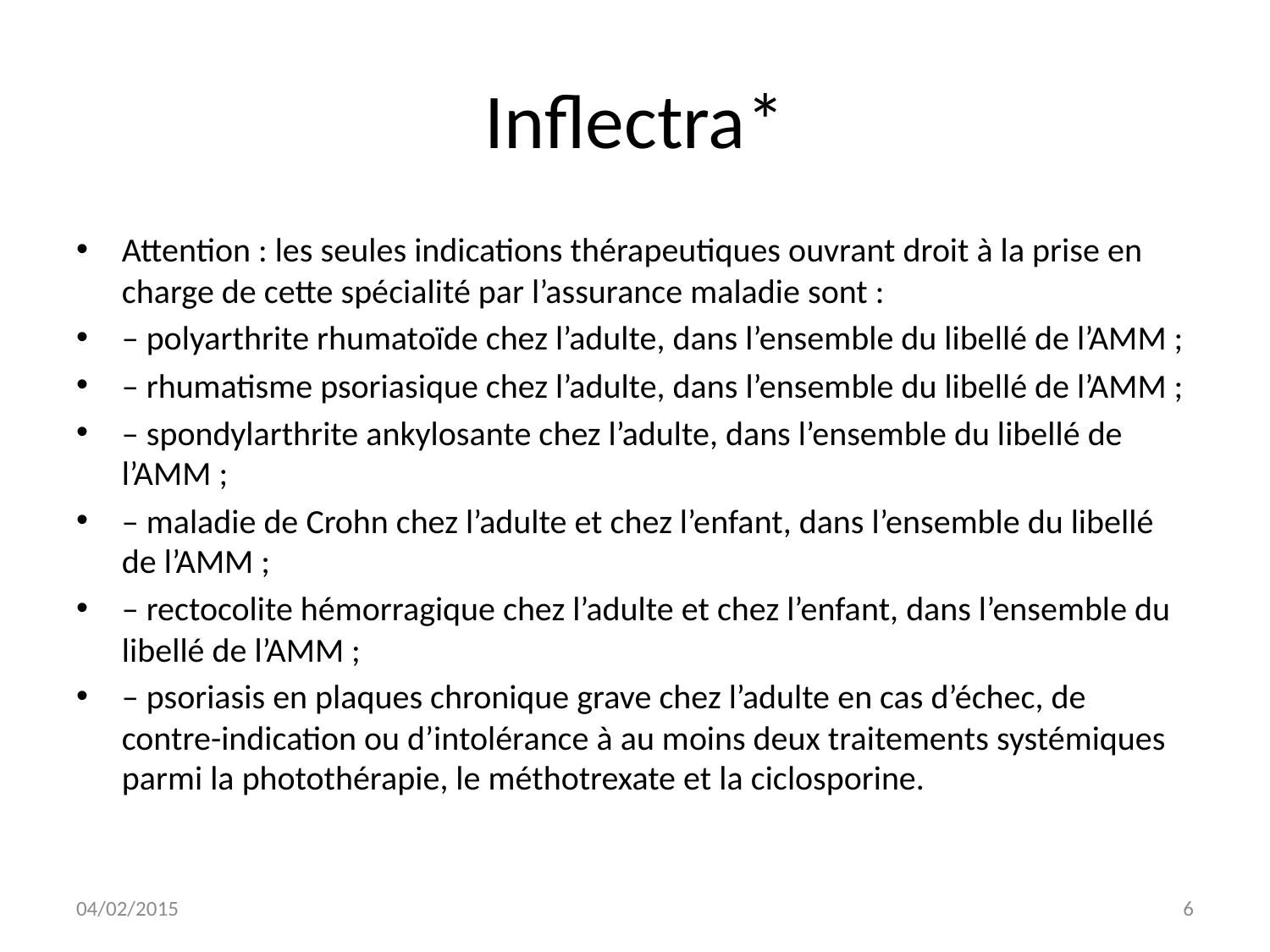

# Inflectra*
Attention : les seules indications thérapeutiques ouvrant droit à la prise en charge de cette spécialité par l’assurance maladie sont :
– polyarthrite rhumatoïde chez l’adulte, dans l’ensemble du libellé de l’AMM ;
– rhumatisme psoriasique chez l’adulte, dans l’ensemble du libellé de l’AMM ;
– spondylarthrite ankylosante chez l’adulte, dans l’ensemble du libellé de l’AMM ;
– maladie de Crohn chez l’adulte et chez l’enfant, dans l’ensemble du libellé de l’AMM ;
– rectocolite hémorragique chez l’adulte et chez l’enfant, dans l’ensemble du libellé de l’AMM ;
– psoriasis en plaques chronique grave chez l’adulte en cas d’échec, de contre-indication ou d’intolérance à au moins deux traitements systémiques parmi la photothérapie, le méthotrexate et la ciclosporine.
04/02/2015
6